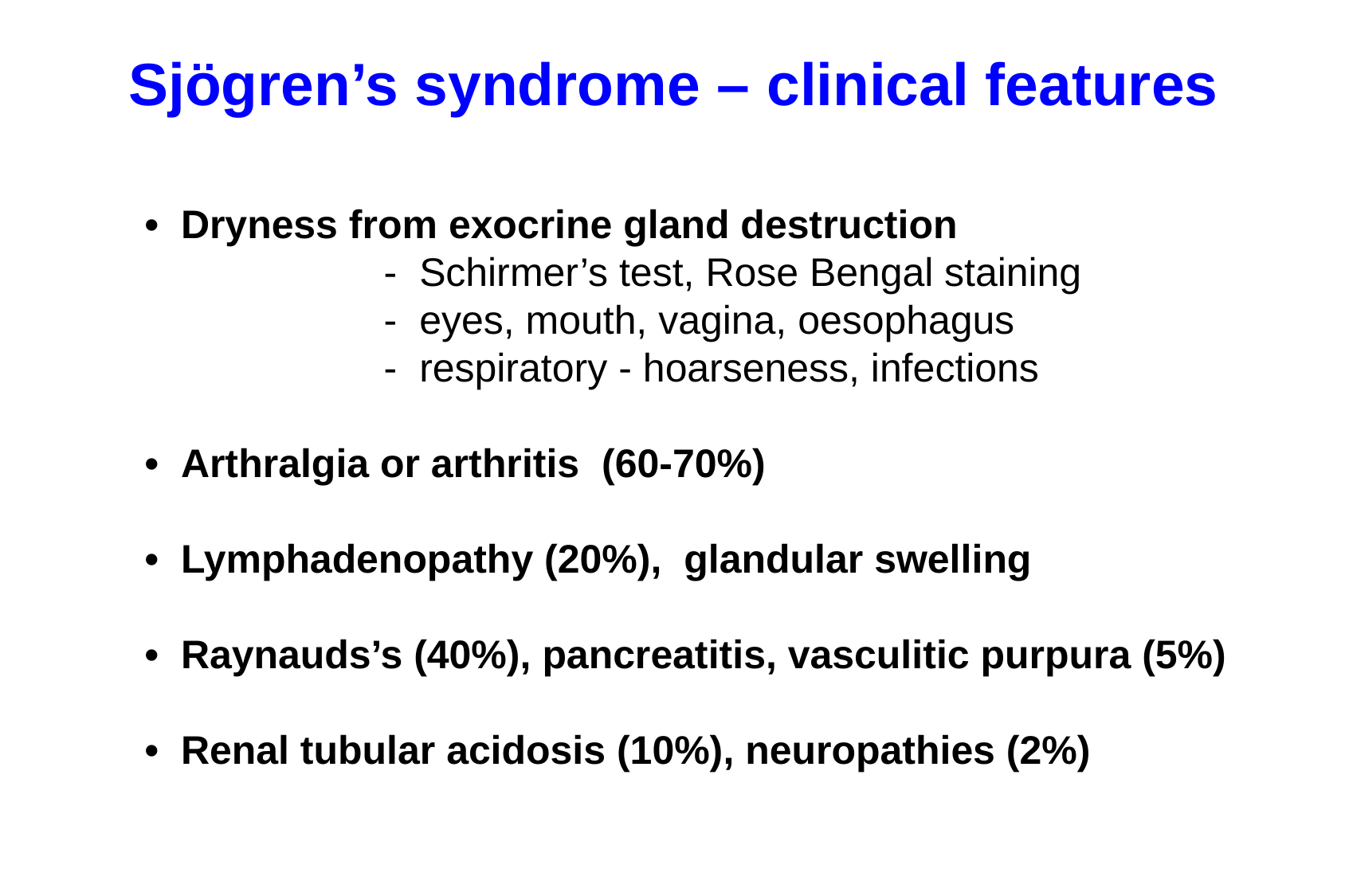

Sjögren’s syndrome – clinical features

	•  Dryness from exocrine gland destruction
			-  Schirmer’s test, Rose Bengal staining
			-  eyes, mouth, vagina, oesophagus
			-  respiratory - hoarseness, infections

	•  Arthralgia or arthritis  (60-70%)

	•  Lymphadenopathy (20%),  glandular swelling

	•  Raynauds’s (40%), pancreatitis, vasculitic purpura (5%)

	•  Renal tubular acidosis (10%), neuropathies (2%)